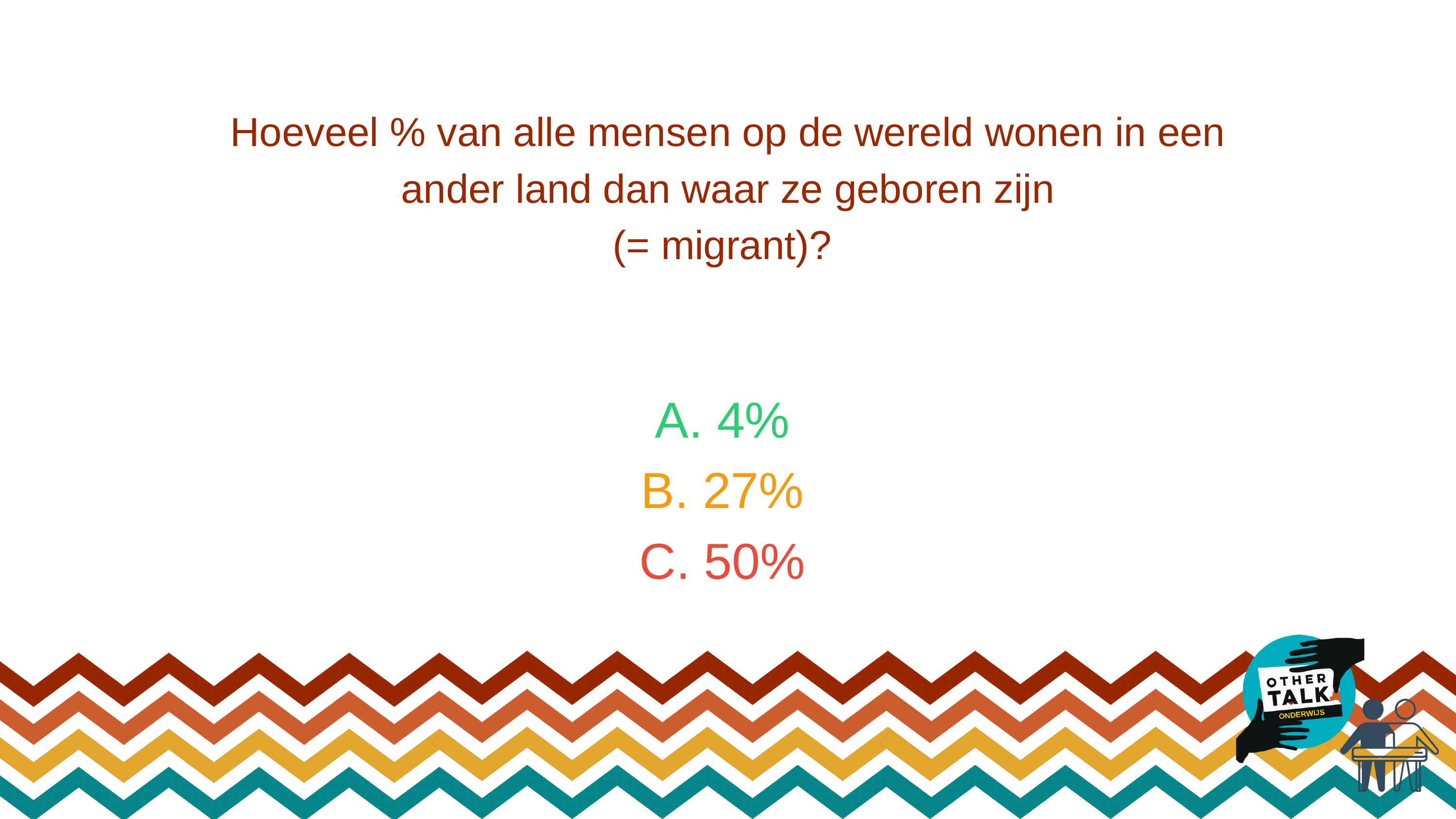

Hoeveel % van alle mensen op de wereld wonen in een ander land dan waar ze geboren zijn
(= migrant)?
A. 4%
B. 27%
C. 50%